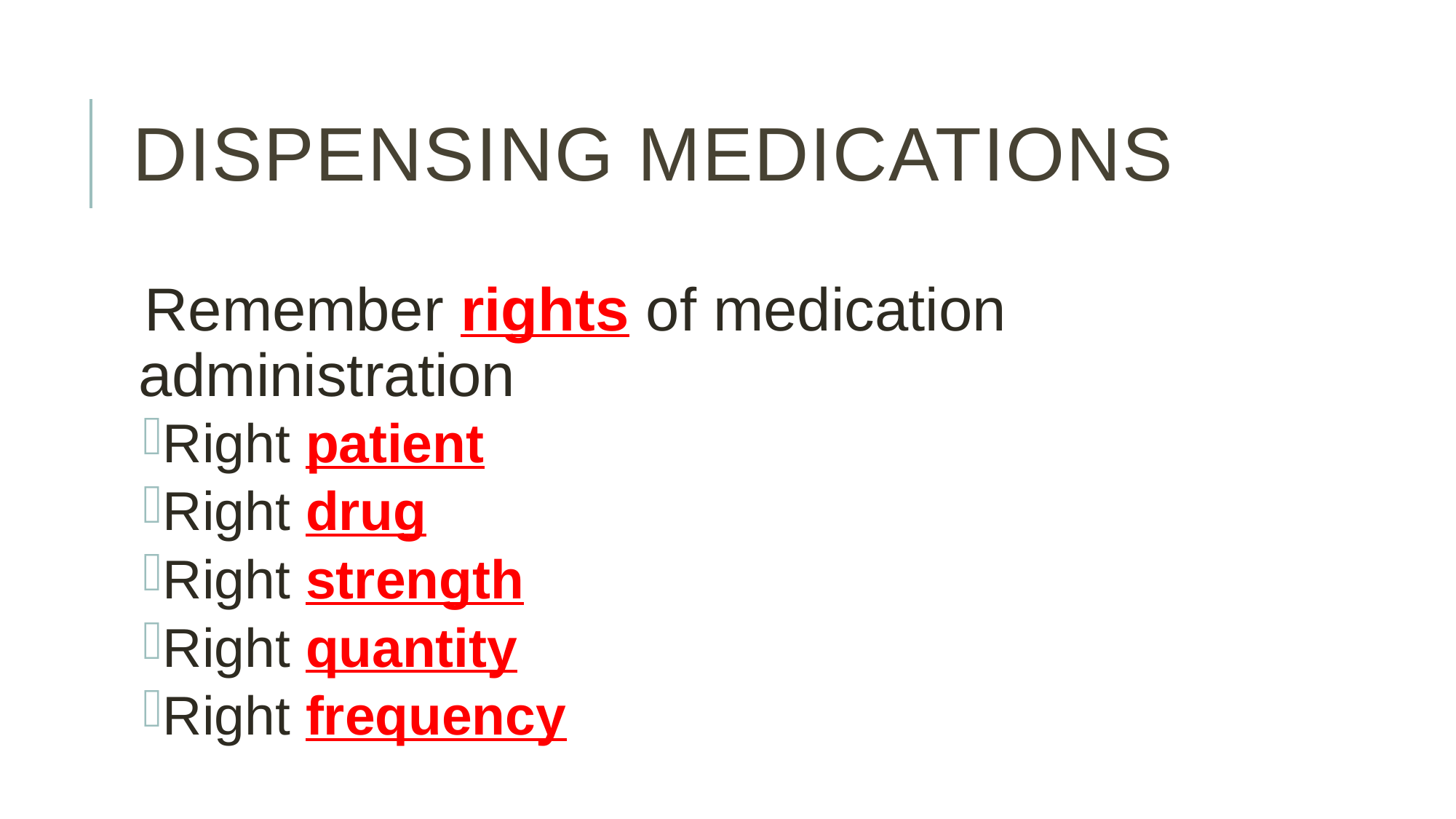

# Dispensing Medications
Remember rights of medication administration
Right patient
Right drug
Right strength
Right quantity
Right frequency